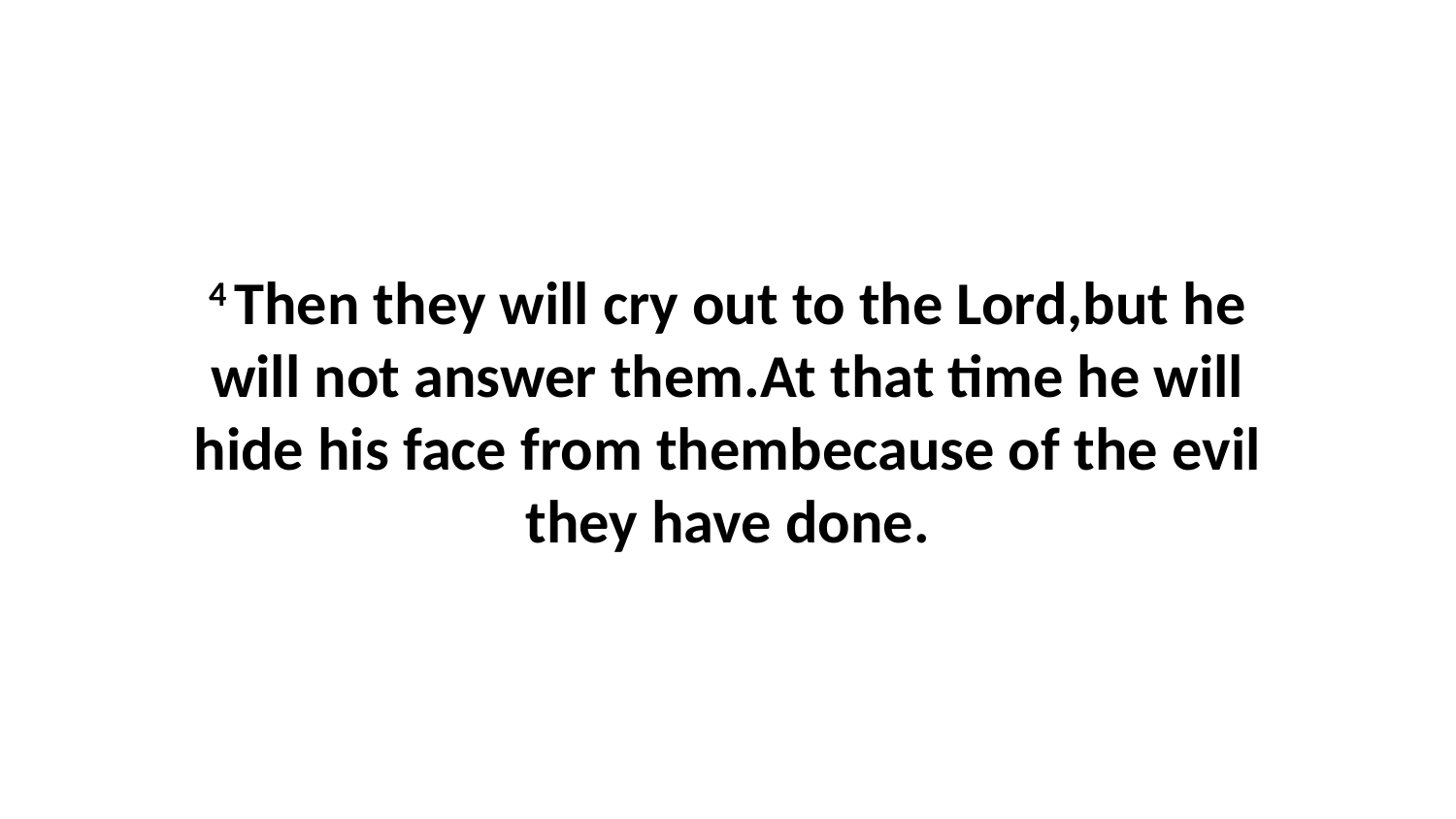

4 Then they will cry out to the Lord,but he will not answer them.At that time he will hide his face from thembecause of the evil they have done.